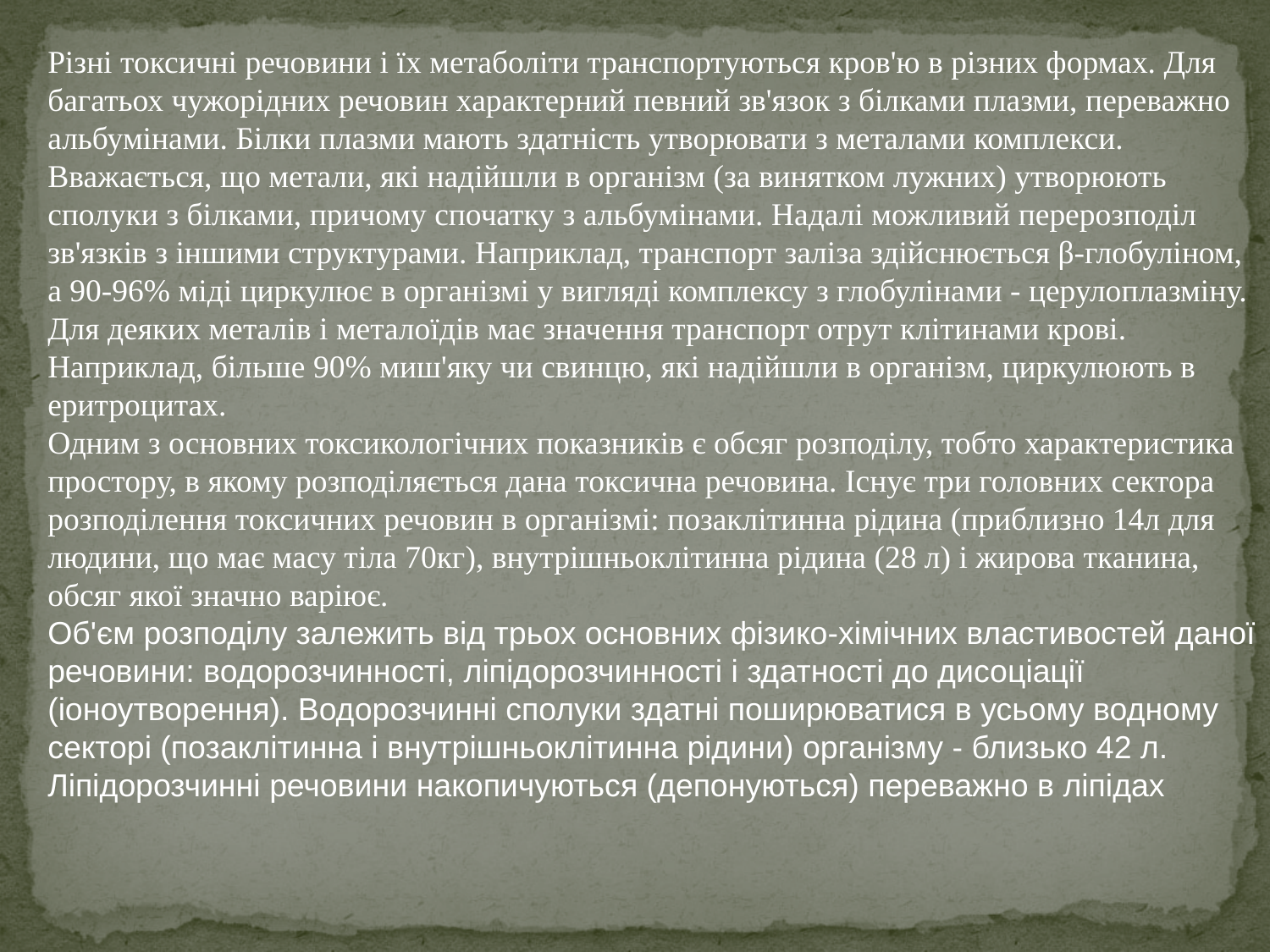

Різні токсичні речовини і їх метаболіти транспортуються кров'ю в різних формах. Для багатьох чужорідних речовин характерний певний зв'язок з білками плазми, переважно альбумінами. Білки плазми мають здатність утворювати з металами комплекси. Вважається, що метали, які надійшли в організм (за винятком лужних) утворюють сполуки з білками, причому спочатку з альбумінами. Надалі можливий перерозподіл зв'язків з іншими структурами. Наприклад, транспорт заліза здійснюється β-глобуліном, а 90-96% міді циркулює в організмі у вигляді комплексу з глобулінами - церулоплазміну.
Для деяких металів і металоїдів має значення транспорт отрут клітинами крові. Наприклад, більше 90% миш'яку чи свинцю, які надійшли в організм, циркулюють в еритроцитах.
Одним з основних токсикологічних показників є обсяг розподілу, тобто характеристика простору, в якому розподіляється дана токсична речовина. Існує три головних сектора розподілення токсичних речовин в організмі: позаклітинна рідина (приблизно 14л для людини, що має масу тіла 70кг), внутрішньоклітинна рідина (28 л) і жирова тканина, обсяг якої значно варіює.
Об'єм розподілу залежить від трьох основних фізико-хімічних властивостей даної речовини: водорозчинності, ліпідорозчинності і здатності до дисоціації (іоноутворення). Водорозчинні сполуки здатні поширюватися в усьому водному секторі (позаклітинна і внутрішньоклітинна рідини) організму - близько 42 л. Ліпідорозчинні речовини накопичуються (депонуються) переважно в ліпідах